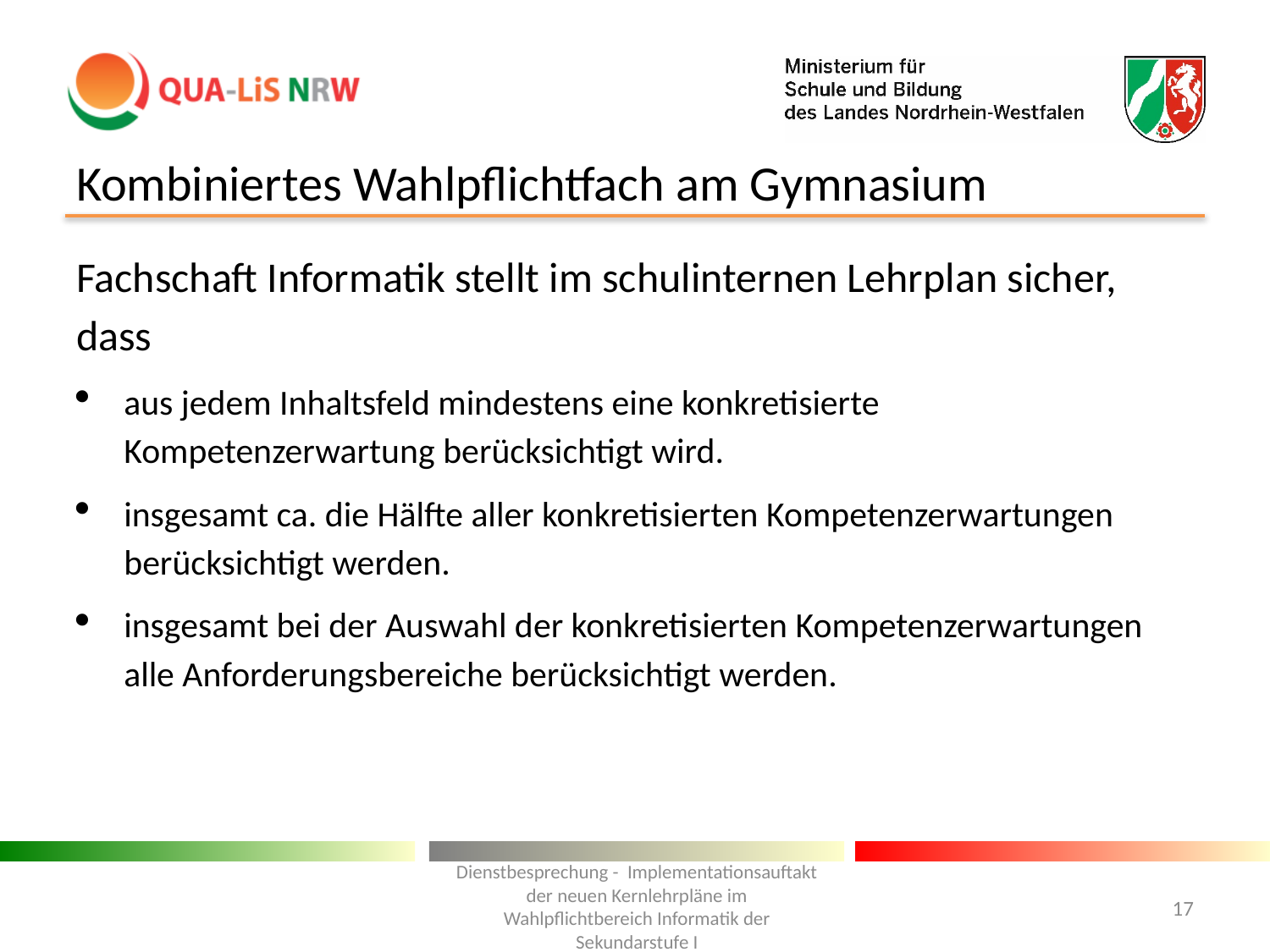

# Kombiniertes Wahlpflichtfach am Gymnasium
Fachschaft Informatik stellt im schulinternen Lehrplan sicher, dass
aus jedem Inhaltsfeld mindestens eine konkretisierte Kompetenzerwartung berücksichtigt wird.
insgesamt ca. die Hälfte aller konkretisierten Kompetenzerwartungen berücksichtigt werden.
insgesamt bei der Auswahl der konkretisierten Kompetenzerwartungen alle Anforderungsbereiche berücksichtigt werden.

Dienstbesprechung -  Implementationsauftakt der neuen Kernlehrpläne im Wahlpflichtbereich Informatik der Sekundarstufe I
17